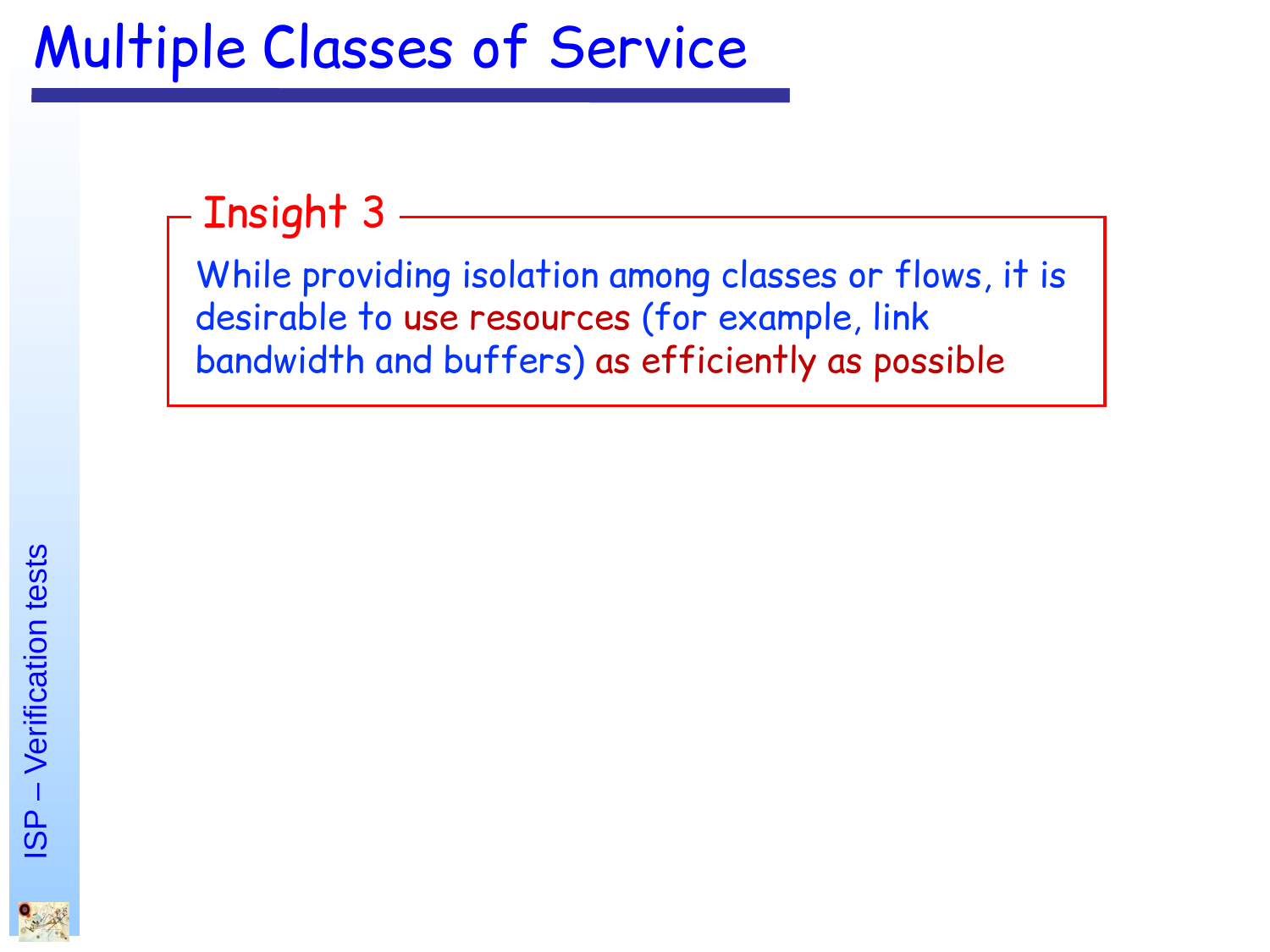

# Multiple Classes of Service

Insight 3

While providing isolation among classes or flows, it is desirable to use resources (for example, link
bandwidth and buffers) as efficiently as possible